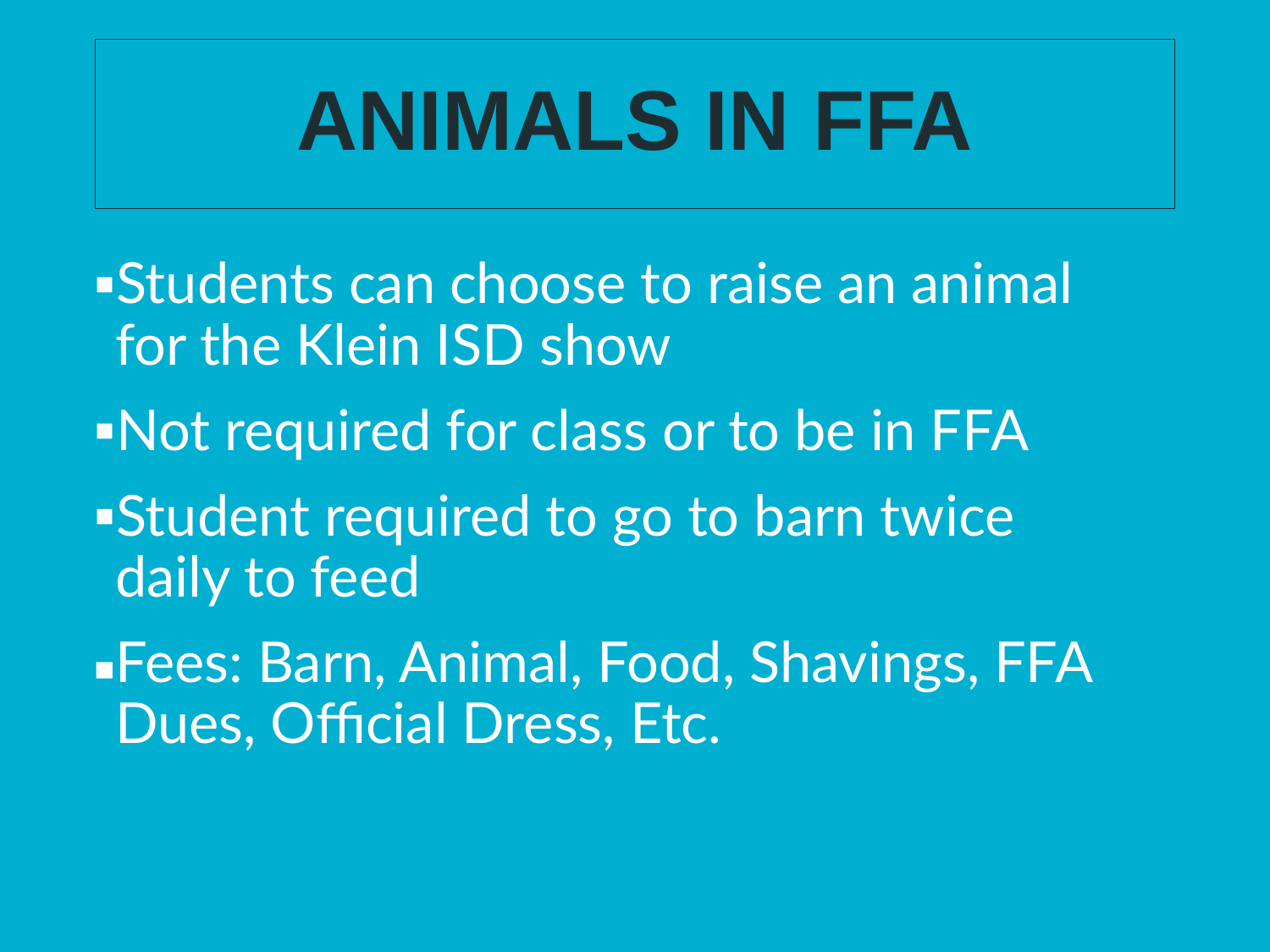

# ANIMALS IN FFA
Students can choose to raise an animal for the Klein ISD show
Not required for class or to be in FFA
Student required to go to barn twice daily to feed
Fees: Barn, Animal, Food, Shavings, FFA Dues, Official Dress, Etc.